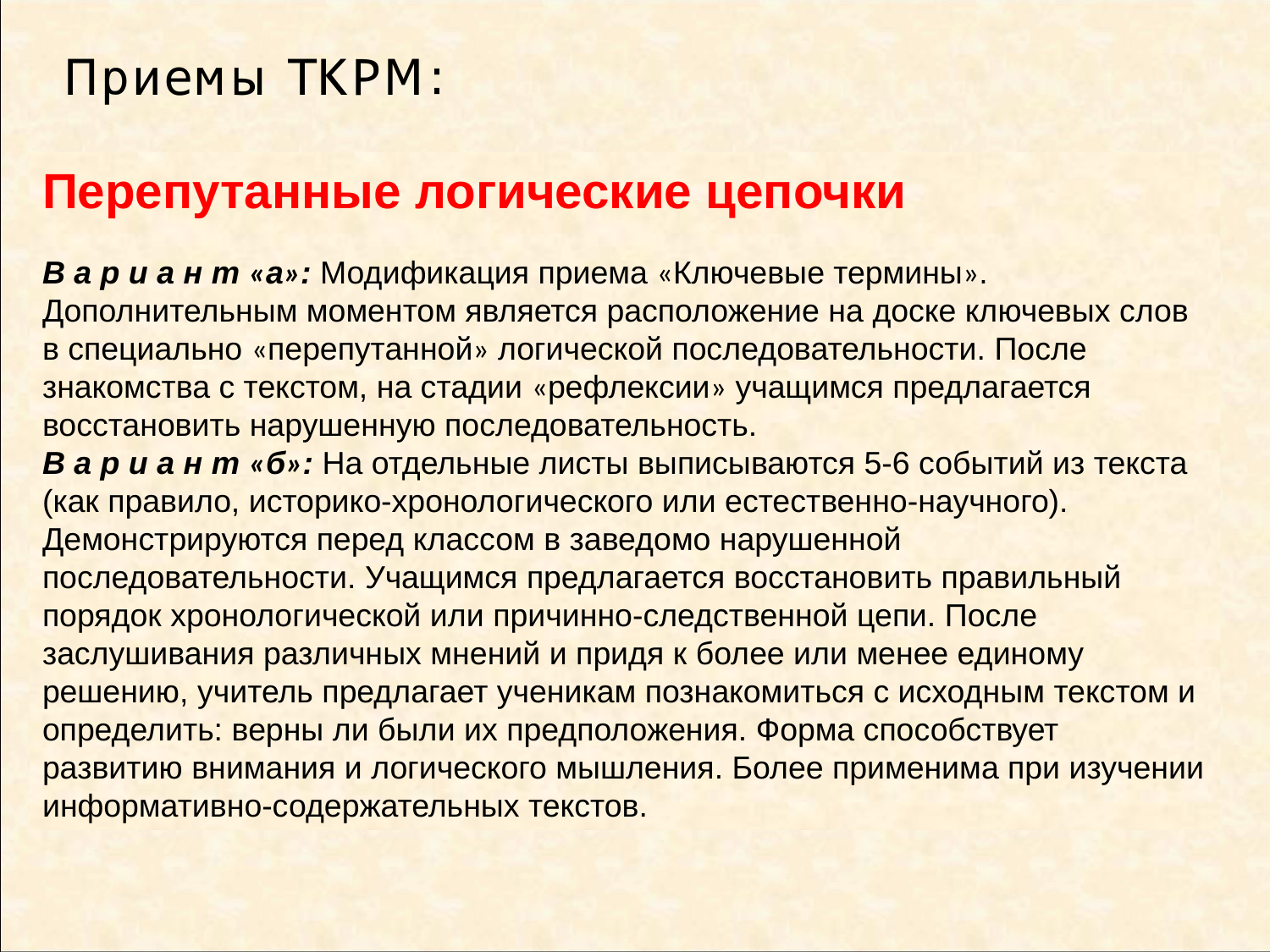

Приемы ТКРМ:
Перепутанные логические цепочки

В а р и а н т «а»: Модификация приема «Ключевые термины». Дополнительным моментом является расположение на доске ключевых слов в специально «перепутанной» логической последовательности. После знакомства с текстом, на стадии «рефлексии» учащимся предлагается восстановить нарушенную последовательность.
В а р и а н т «б»: На отдельные листы выписываются 5-6 событий из текста (как правило, историко-хронологического или естественно-научного). Демонстрируются перед классом в заведомо нарушенной последовательности. Учащимся предлагается восстановить правильный порядок хронологической или причинно-следственной цепи. После заслушивания различных мнений и придя к более или менее единому решению, учитель предлагает ученикам познакомиться с исходным текстом и определить: верны ли были их предположения. Форма способствует развитию внимания и логического мышления. Более применима при изучении информативно-содержательных текстов.